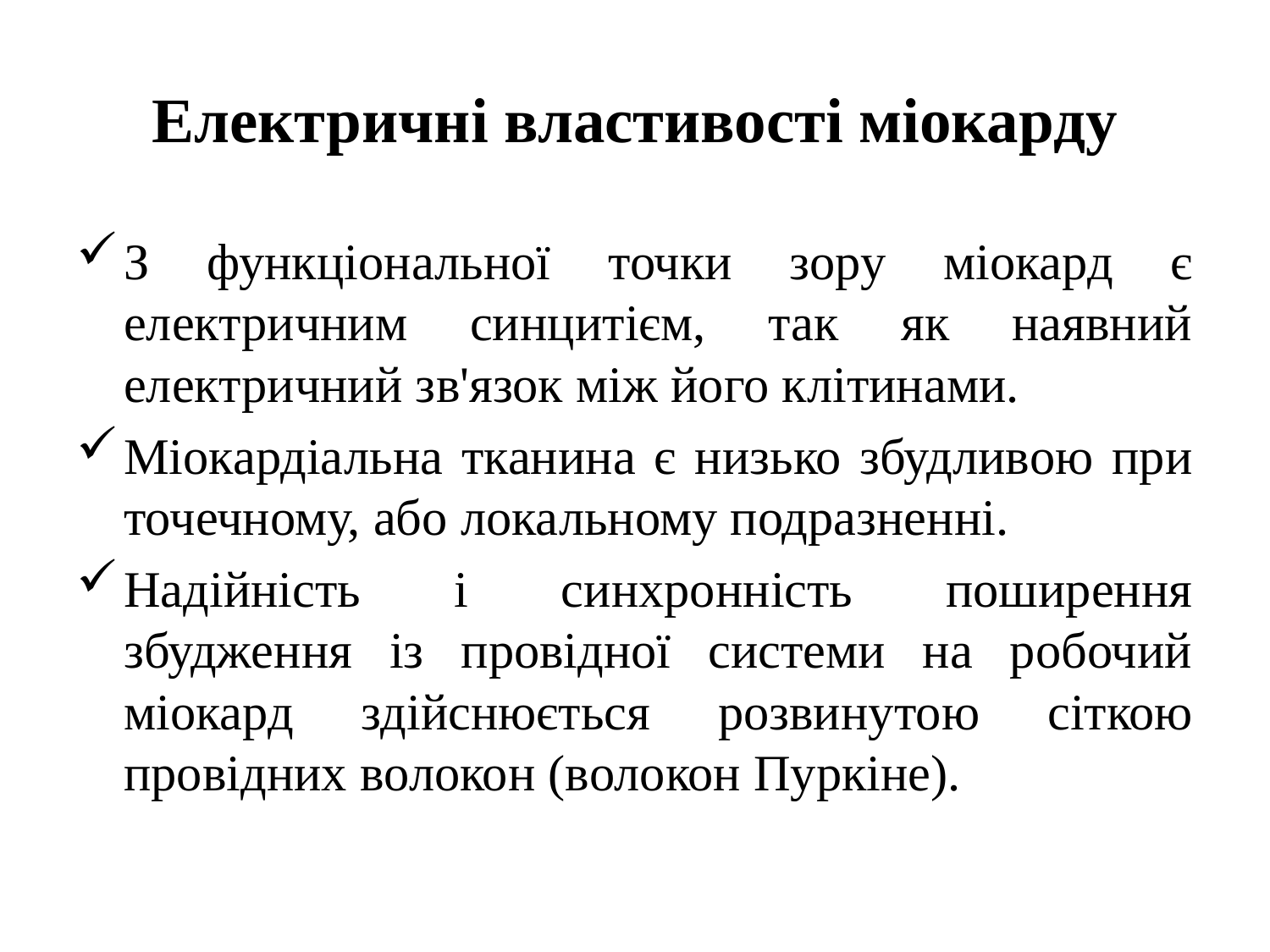

# Електричні властивості міокарду
З функціональної точки зору міокард є електричним синцитієм, так як наявний електричний зв'язок між його клітинами.
Міокардіальна тканина є низько збудливою при точечному, або локальному подразненні.
Надійність і синхронність поширення збудження із провідної системи на робочий міокард здійснюється розвинутою сіткою провідних волокон (волокон Пуркіне).